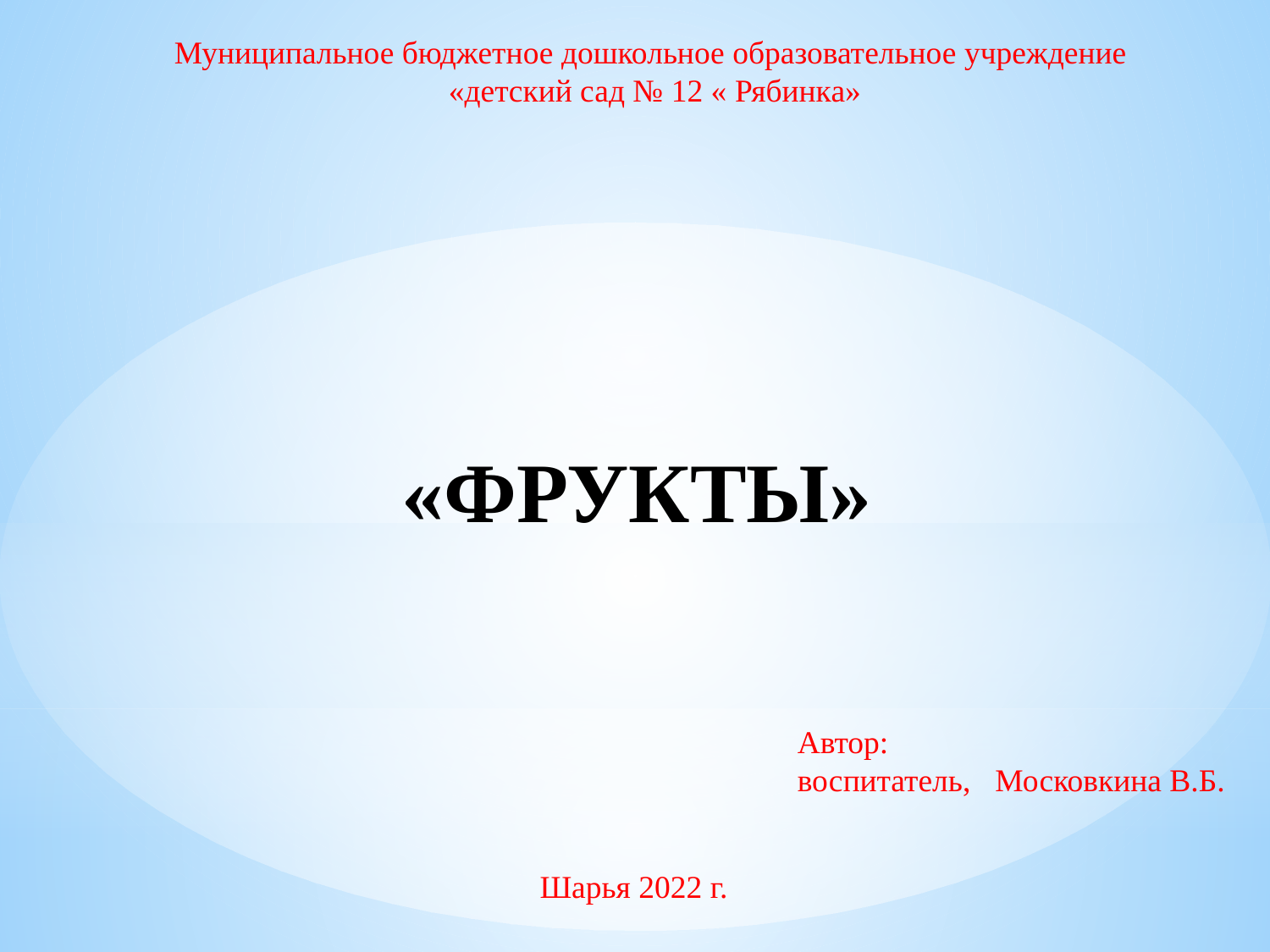

Муниципальное бюджетное дошкольное образовательное учреждение  «детский сад № 12 « Рябинка»

«ФРУКТЫ»
Автор:
воспитатель,   Московкина В.Б.

Шарья 2022 г.